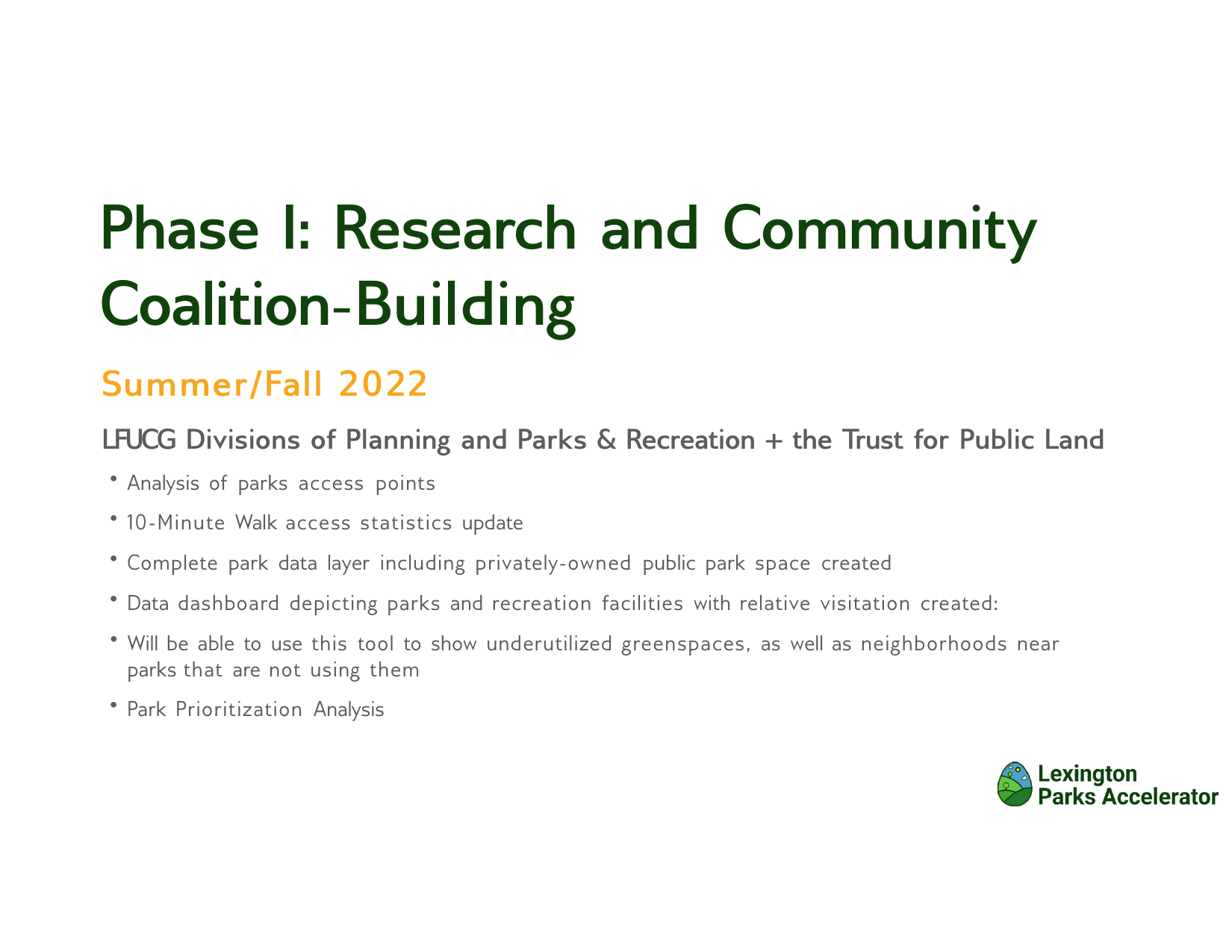

# Phase I: Research and Community Coalition-Building
Summer/Fall 2022
LFUCG Divisions of Planning and Parks & Recreation + the Trust for Public Land
Analysis of parks access points
10-Minute Walk access statistics update
Complete park data layer including privately-owned public park space created
Data dashboard depicting parks and recreation facilities with relative visitation created:
Will be able to use this tool to show underutilized greenspaces, as well as neighborhoods near parks that are not using them
Park Prioritization Analysis